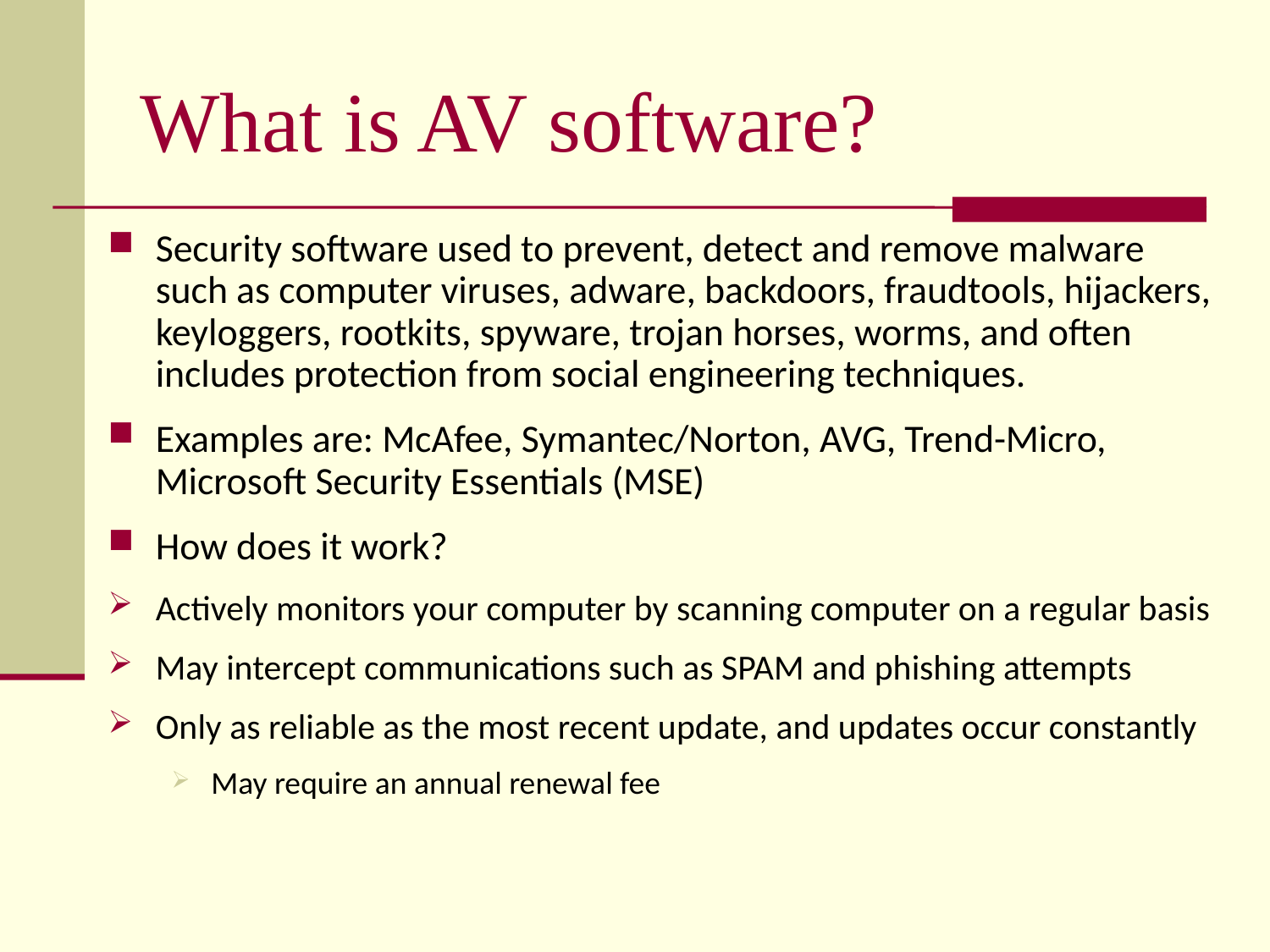

# What is AV software?
Security software used to prevent, detect and remove malware such as computer viruses, adware, backdoors, fraudtools, hijackers, keyloggers, rootkits, spyware, trojan horses, worms, and often includes protection from social engineering techniques.
Examples are: McAfee, Symantec/Norton, AVG, Trend-Micro, Microsoft Security Essentials (MSE)
How does it work?
Actively monitors your computer by scanning computer on a regular basis
May intercept communications such as SPAM and phishing attempts
Only as reliable as the most recent update, and updates occur constantly
May require an annual renewal fee